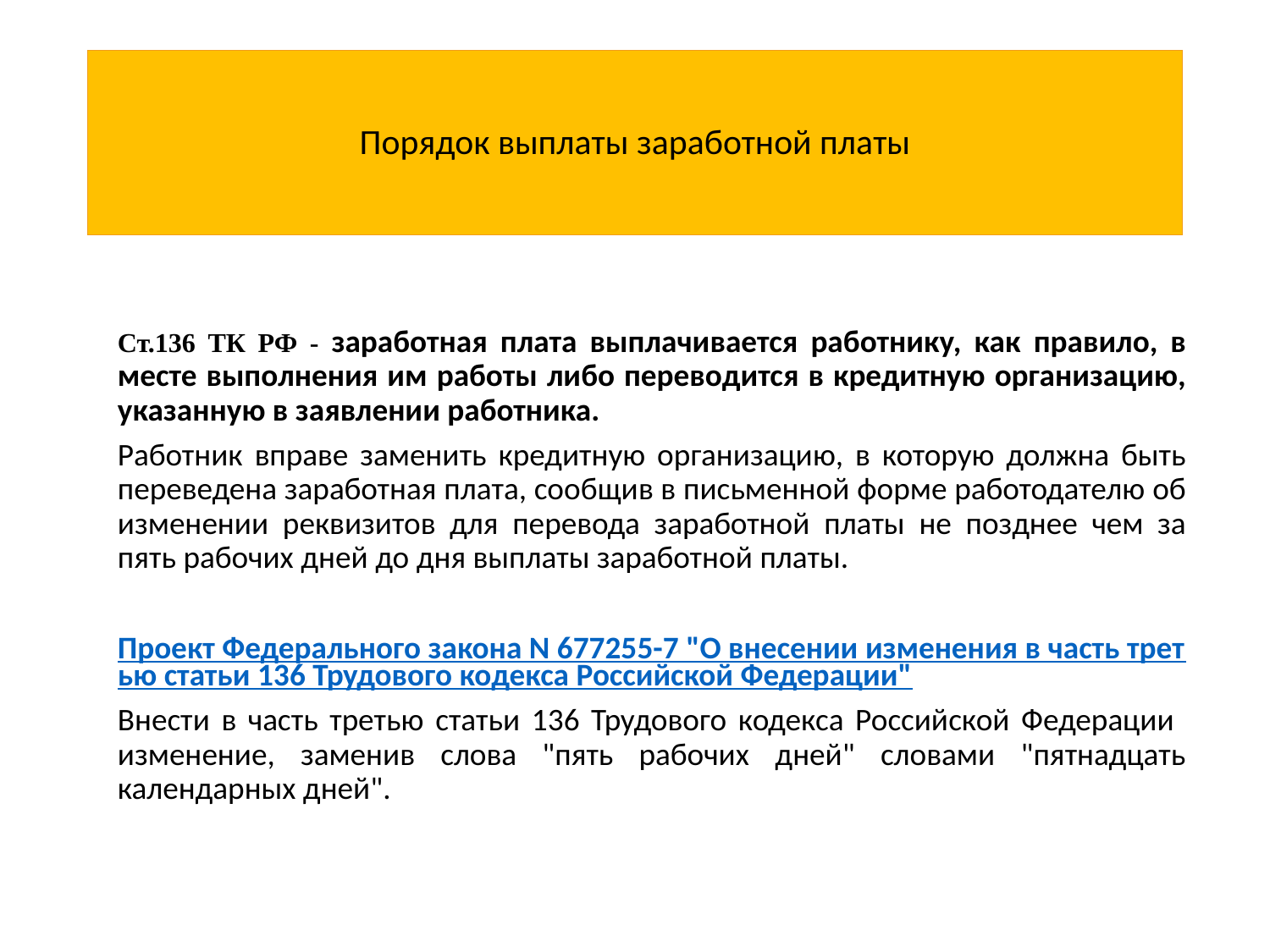

# Порядок выплаты заработной платы

Ст.136 ТК РФ - заработная плата выплачивается работнику, как правило, в месте выполнения им работы либо переводится в кредитную организацию, указанную в заявлении работника.
Работник вправе заменить кредитную организацию, в которую должна быть переведена заработная плата, сообщив в письменной форме работодателю об изменении реквизитов для перевода заработной платы не позднее чем за пять рабочих дней до дня выплаты заработной платы.

Проект Федерального закона N 677255-7 "О внесении изменения в часть третью статьи 136 Трудового кодекса Российской Федерации"
Внести в часть третью статьи 136 Трудового кодекса Российской Федерации  изменение, заменив слова "пять рабочих дней" словами "пятнадцать календарных дней".